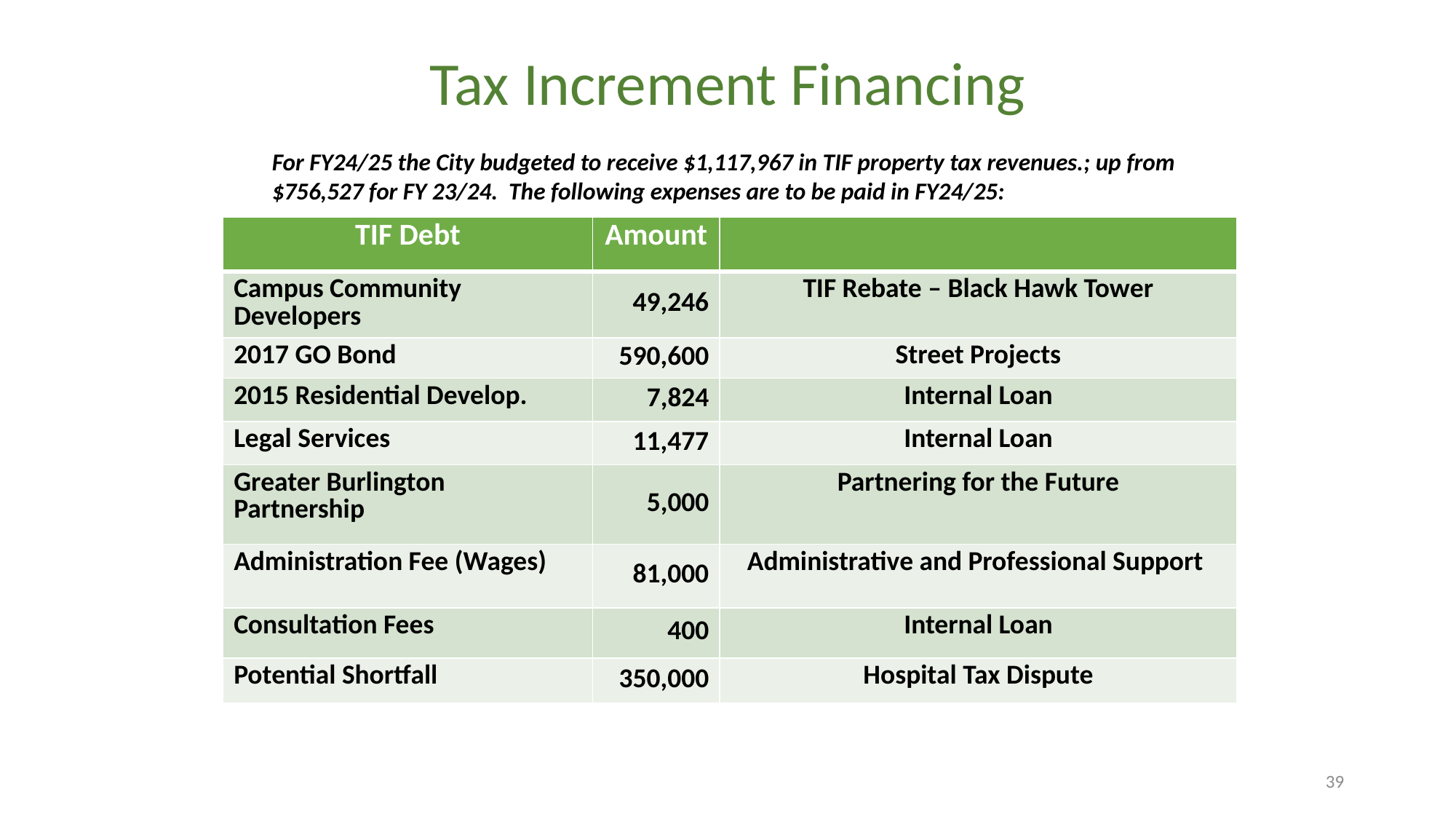

# Tax Increment Financing
For FY24/25 the City budgeted to receive $1,117,967 in TIF property tax revenues.; up from $756,527 for FY 23/24.  The following expenses are to be paid in FY24/25:
| TIF Debt | Amount |  |
| --- | --- | --- |
| Campus Community Developers | 49,246 | TIF Rebate – Black Hawk Tower |
| 2017 GO Bond | 590,600 | Street Projects |
| 2015 Residential Develop. | 7,824 | Internal Loan |
| Legal Services | 11,477 | Internal Loan |
| Greater Burlington Partnership | 5,000 | Partnering for the Future |
| Administration Fee (Wages) | 81,000 | Administrative and Professional Support |
| Consultation Fees | 400 | Internal Loan |
| Potential Shortfall | 350,000 | Hospital Tax Dispute |
39